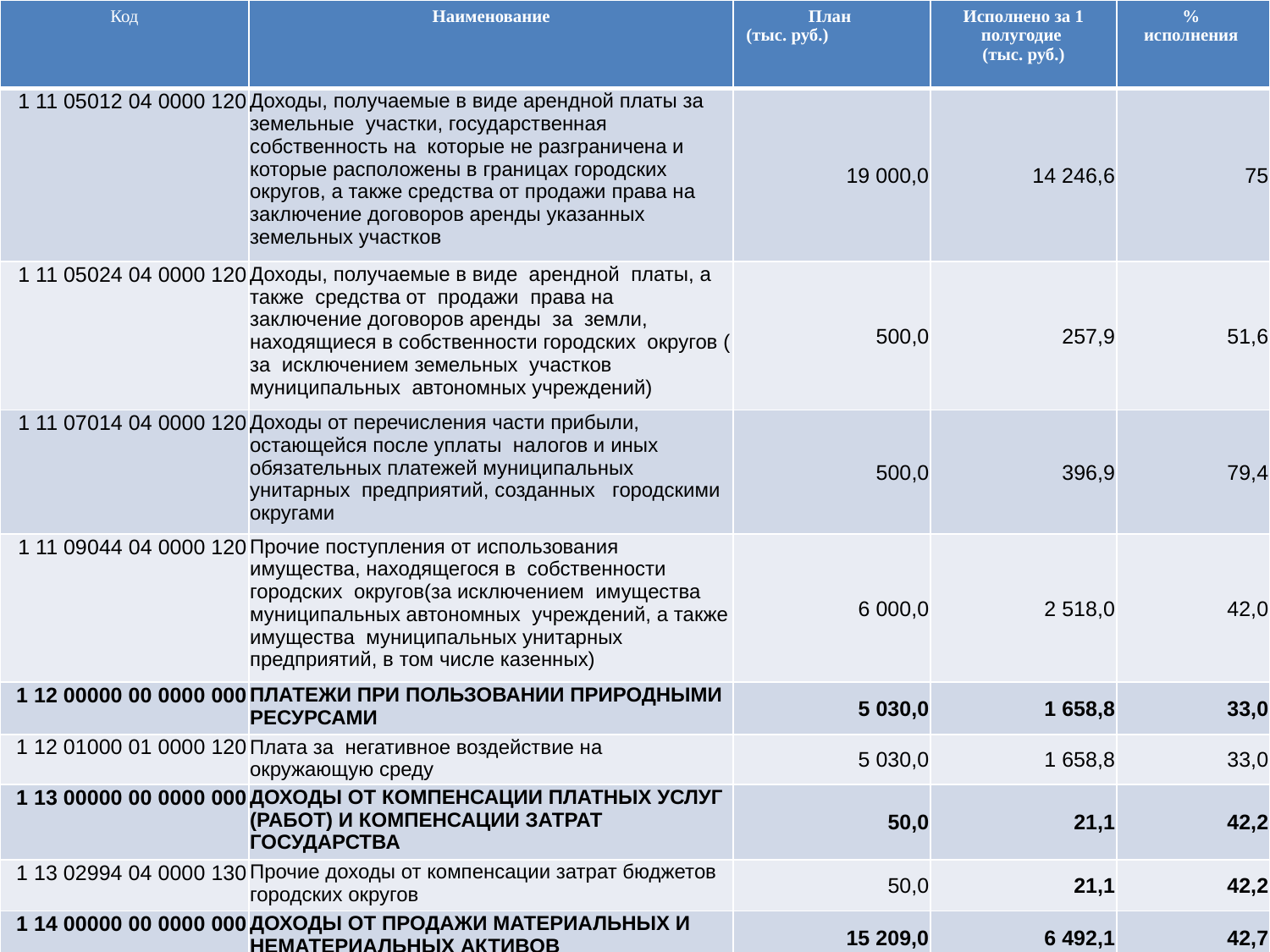

| Код | Наименование | План (тыс. руб.) | Исполнено за 1 полугодие (тыс. руб.) | % исполнения |
| --- | --- | --- | --- | --- |
| 1 11 05012 04 0000 120 | Доходы, получаемые в виде арендной платы за земельные участки, государственная собственность на которые не разграничена и которые расположены в границах городских округов, а также средства от продажи права на заключение договоров аренды указанных земельных участков | 19 000,0 | 14 246,6 | 75 |
| 1 11 05024 04 0000 120 | Доходы, получаемые в виде арендной платы, а также средства от продажи права на заключение договоров аренды за земли, находящиеся в собственности городских округов ( за исключением земельных участков муниципальных автономных учреждений) | 500,0 | 257,9 | 51,6 |
| 1 11 07014 04 0000 120 | Доходы от перечисления части прибыли, остающейся после уплаты налогов и иных обязательных платежей муниципальных унитарных предприятий, созданных городскими округами | 500,0 | 396,9 | 79,4 |
| 1 11 09044 04 0000 120 | Прочие поступления от использования имущества, находящегося в собственности городских округов(за исключением имущества муниципальных автономных учреждений, а также имущества муниципальных унитарных предприятий, в том числе казенных) | 6 000,0 | 2 518,0 | 42,0 |
| 1 12 00000 00 0000 000 | ПЛАТЕЖИ ПРИ ПОЛЬЗОВАНИИ ПРИРОДНЫМИ РЕСУРСАМИ | 5 030,0 | 1 658,8 | 33,0 |
| 1 12 01000 01 0000 120 | Плата за негативное воздействие на окружающую среду | 5 030,0 | 1 658,8 | 33,0 |
| 1 13 00000 00 0000 000 | ДОХОДЫ ОТ КОМПЕНСАЦИИ ПЛАТНЫХ УСЛУГ (РАБОТ) И КОМПЕНСАЦИИ ЗАТРАТ ГОСУДАРСТВА | 50,0 | 21,1 | 42,2 |
| 1 13 02994 04 0000 130 | Прочие доходы от компенсации затрат бюджетов городских округов | 50,0 | 21,1 | 42,2 |
| 1 14 00000 00 0000 000 | ДОХОДЫ ОТ ПРОДАЖИ МАТЕРИАЛЬНЫХ И НЕМАТЕРИАЛЬНЫХ АКТИВОВ | 15 209,0 | 6 492,1 | 42,7 |
#